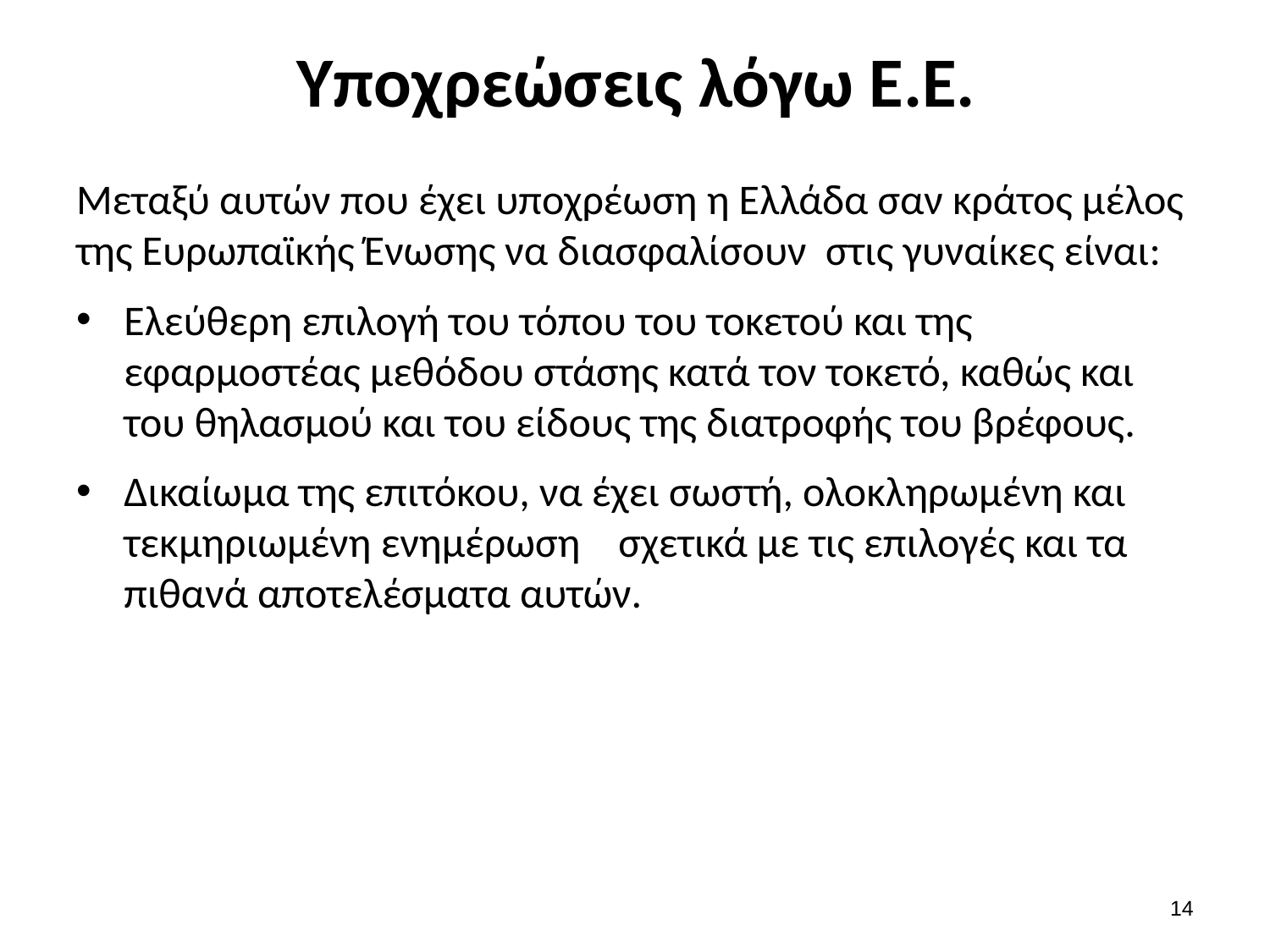

# Υποχρεώσεις λόγω Ε.Ε.
Μεταξύ αυτών που έχει υποχρέωση η Ελλάδα σαν κράτος μέλος της Ευρωπαϊκής Ένωσης να διασφαλίσουν  στις γυναίκες είναι:
Ελεύθερη επιλογή του τόπου του τοκετού και της εφαρμοστέας μεθόδου στάσης κατά τον τοκετό, καθώς και του θηλασμού και του είδους της διατροφής του βρέφους.
Δικαίωμα της επιτόκου, να έχει σωστή, ολοκληρωμένη και τεκμηριωμένη ενημέρωση    σχετικά με τις επιλογές και τα πιθανά αποτελέσματα αυτών.

14